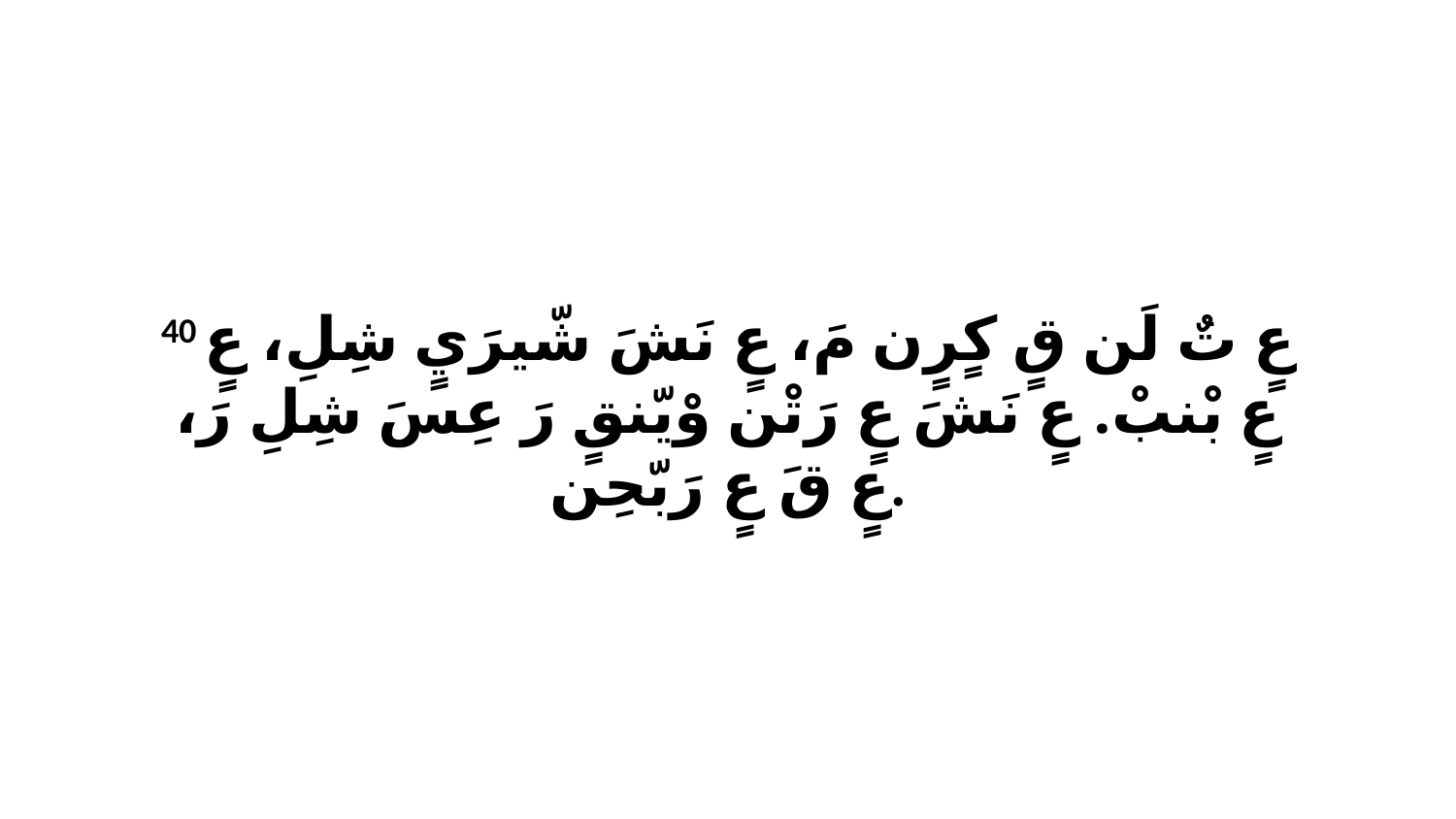

40 عٍ تٌ لَن قٍ كٍرٍن مَ، عٍ نَشَ شّيرَيٍ شِلِ، عٍ عٍ بْنبْ. عٍ نَشَ عٍ رَتْن وْيّنقٍ رَ عِسَ شِلِ رَ، عٍ قَ عٍ رَبّحِن.